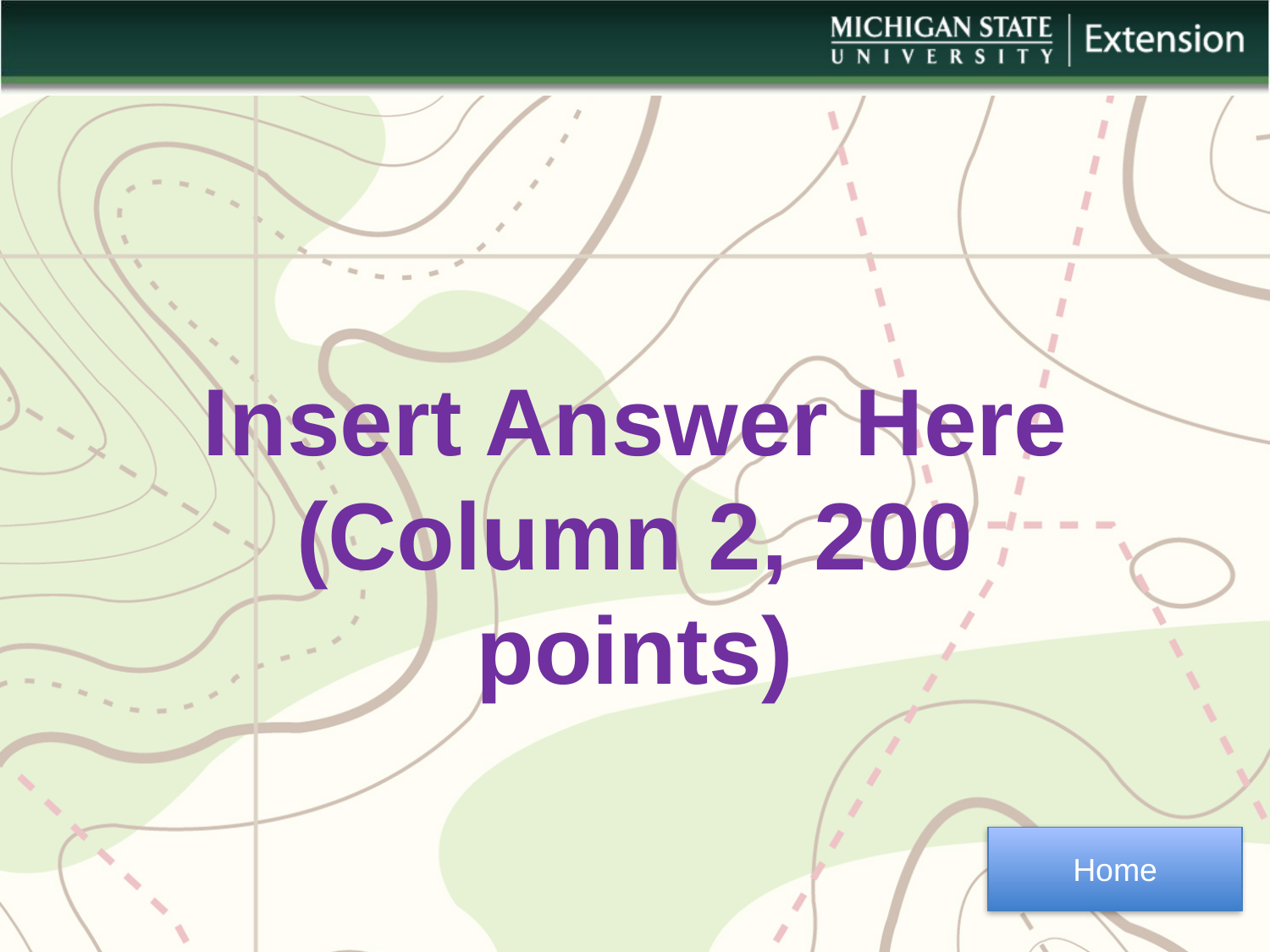

Insert Answer Here
(Column 2, 200 points)
Home